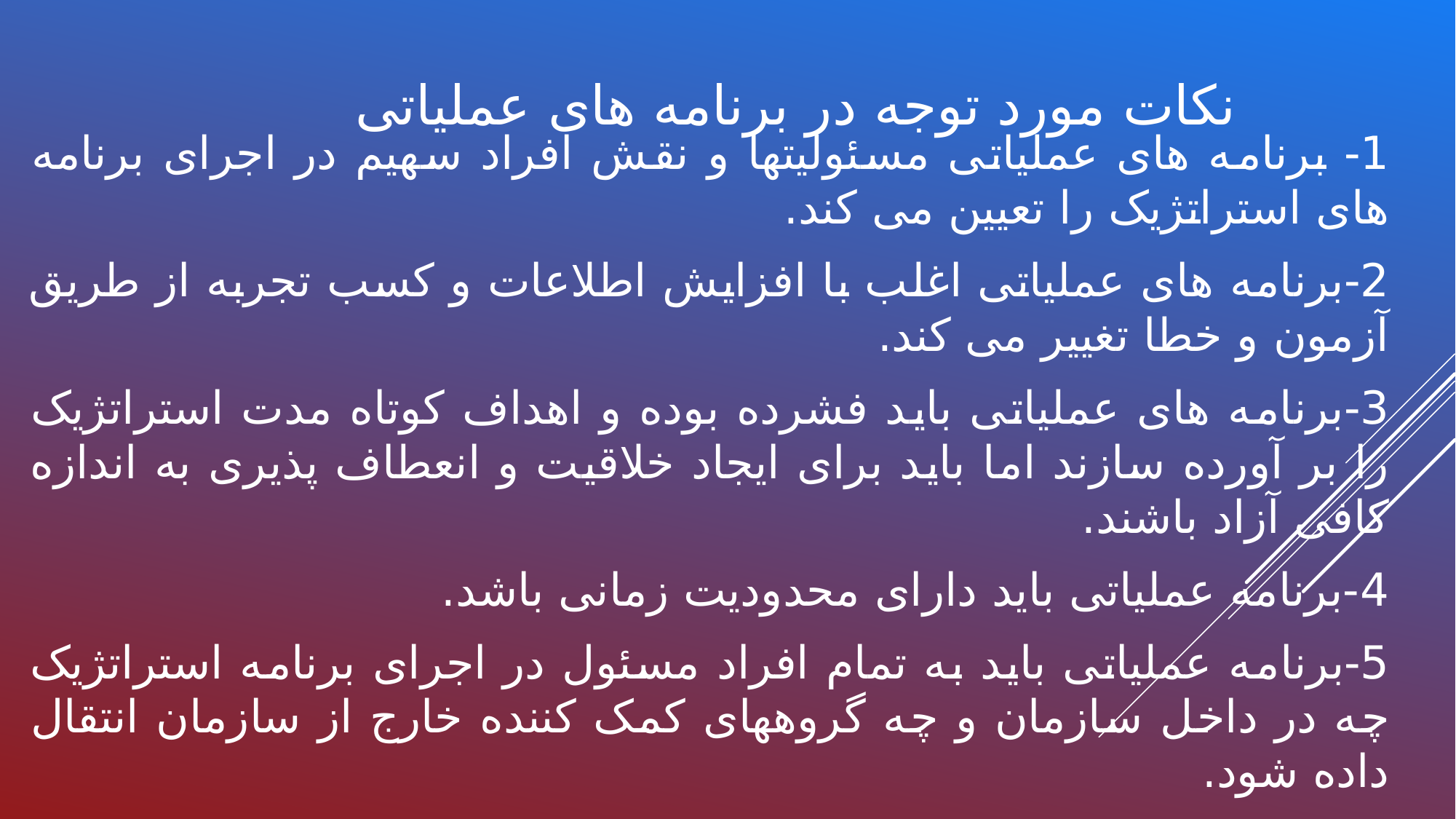

# نکات مورد توجه در برنامه های عملیاتی
1- برنامه های عملیاتی مسئولیتها و نقش افراد سهیم در اجرای برنامه های استراتژیک را تعیین می کند.
2-برنامه های عملیاتی اغلب با افزایش اطلاعات و کسب تجربه از طریق آزمون و خطا تغییر می کند.
3-برنامه های عملیاتی باید فشرده بوده و اهداف کوتاه مدت استراتژیک را بر آورده سازند اما باید برای ایجاد خلاقیت و انعطاف پذیری به اندازه کافی آزاد باشند.
4-برنامه عملیاتی باید دارای محدودیت زمانی باشد.
5-برنامه عملیاتی باید به تمام افراد مسئول در اجرای برنامه استراتژیک چه در داخل سازمان و چه گروههای کمک کننده خارج از سازمان انتقال داده شود.
پس ازتدوین استراتژی برای رسمیت بخشیدن به برنامه استراتژیک بایدبه تصویب وتاییدهیات مدیره و مدیریت ارشد و سایر افراد مورد لزوم برسد.این تایید،تعیین کننده قابلیت اجرای برنامه استراتژیک از طریق برنامه عملیاتی است.